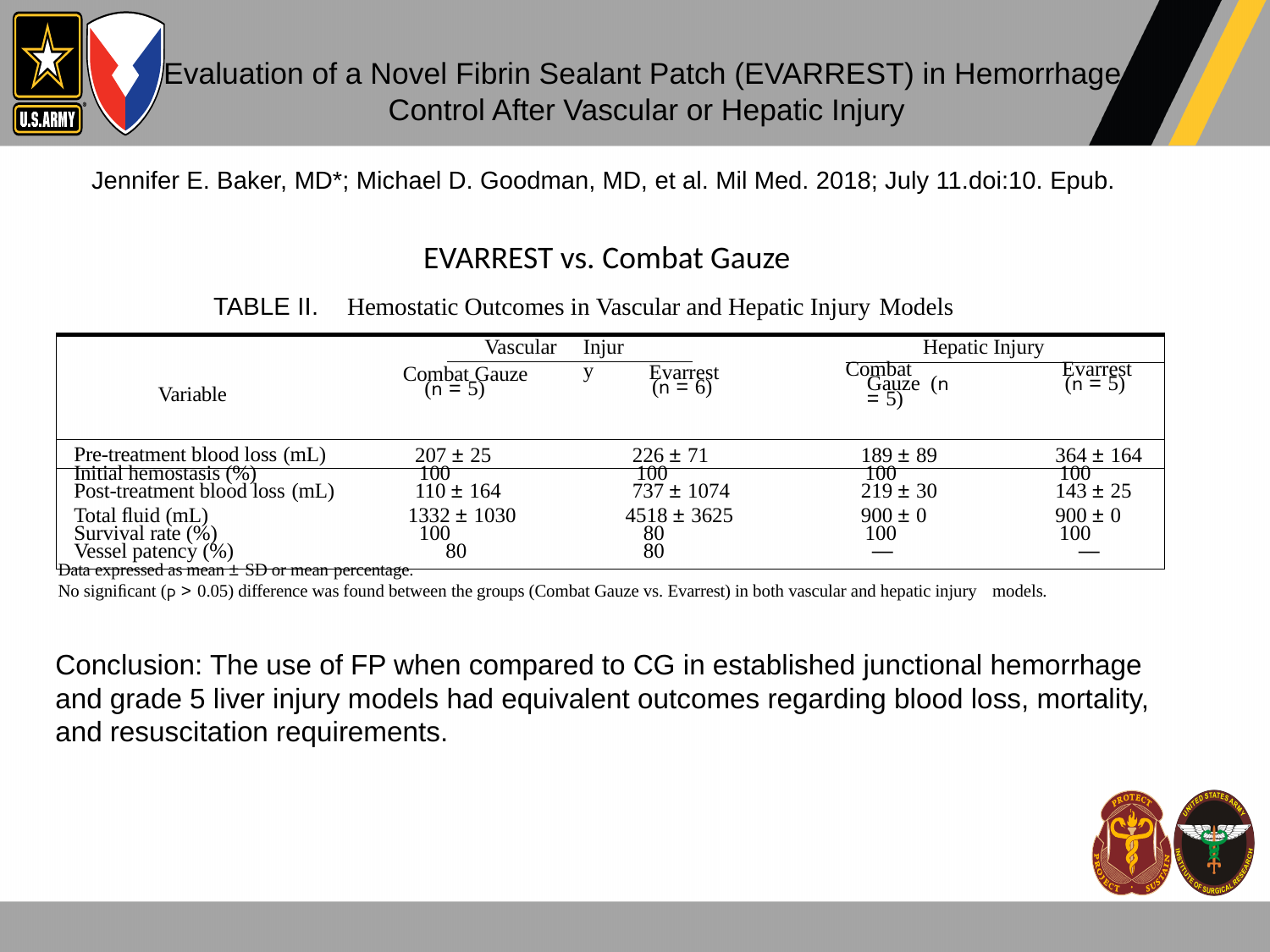

Evaluation of a Novel Fibrin Sealant Patch (EVARREST) in Hemorrhage
 Control After Vascular or Hepatic Injury

Jennifer E. Baker, MD*; Michael D. Goodman, MD, et al. Mil Med. 2018; July 11.doi:10. Epub.

EVARREST vs. Combat Gauze
TABLE II.    Hemostatic Outcomes in Vascular and Hepatic Injury Models
| Variable | Vascular Combat Gauze (n = 5) | Injury | Evarrest (n = 6) | Hepatic Injury |  |
| --- | --- | --- | --- | --- | --- |
|  |  |  |  | Combat Gauze (n = 5) | Evarrest (n = 5) |
| Pre-treatment blood loss (mL) | 207 ± 25 | 226 ± 71 |  | 189 ± 89 | 364 ± 164 |
| Initial hemostasis (%) | 100 | 100 |  | 100 | 100 |
| Post-treatment blood loss (mL) | 110 ± 164 | 737 ± 1074 |  | 219 ± 30 | 143 ± 25 |
| Total ﬂuid (mL) | 1332 ± 1030 | 4518 ± 3625 |  | 900 ± 0 | 900 ± 0 |
| Survival rate (%) | 100 | 80 |  | 100 | 100 |
| Vessel patency (%) | 80 | 80 |  | — | — |
Data expressed as mean ± SD or mean percentage.
No signiﬁcant (p > 0.05) difference was found between the groups (Combat Gauze vs. Evarrest) in both vascular and hepatic injury   models.
Conclusion: The use of FP when compared to CG in established junctional hemorrhage and grade 5 liver injury models had equivalent outcomes regarding blood loss, mortality, and resuscitation requirements.